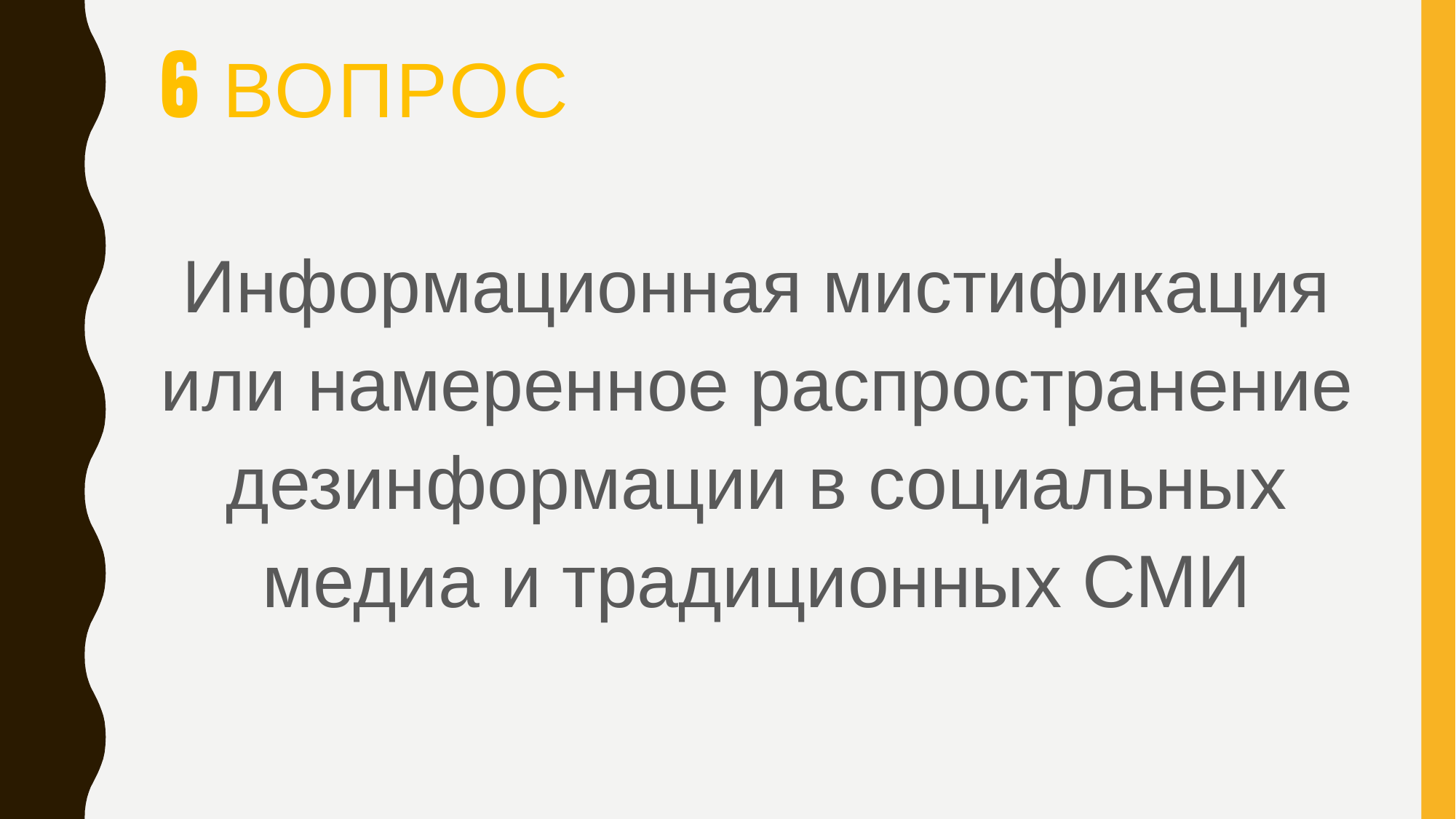

# 6 вопрос
Информационная мистификация или намеренное распространение дезинформации в социальных медиа и традиционных СМИ